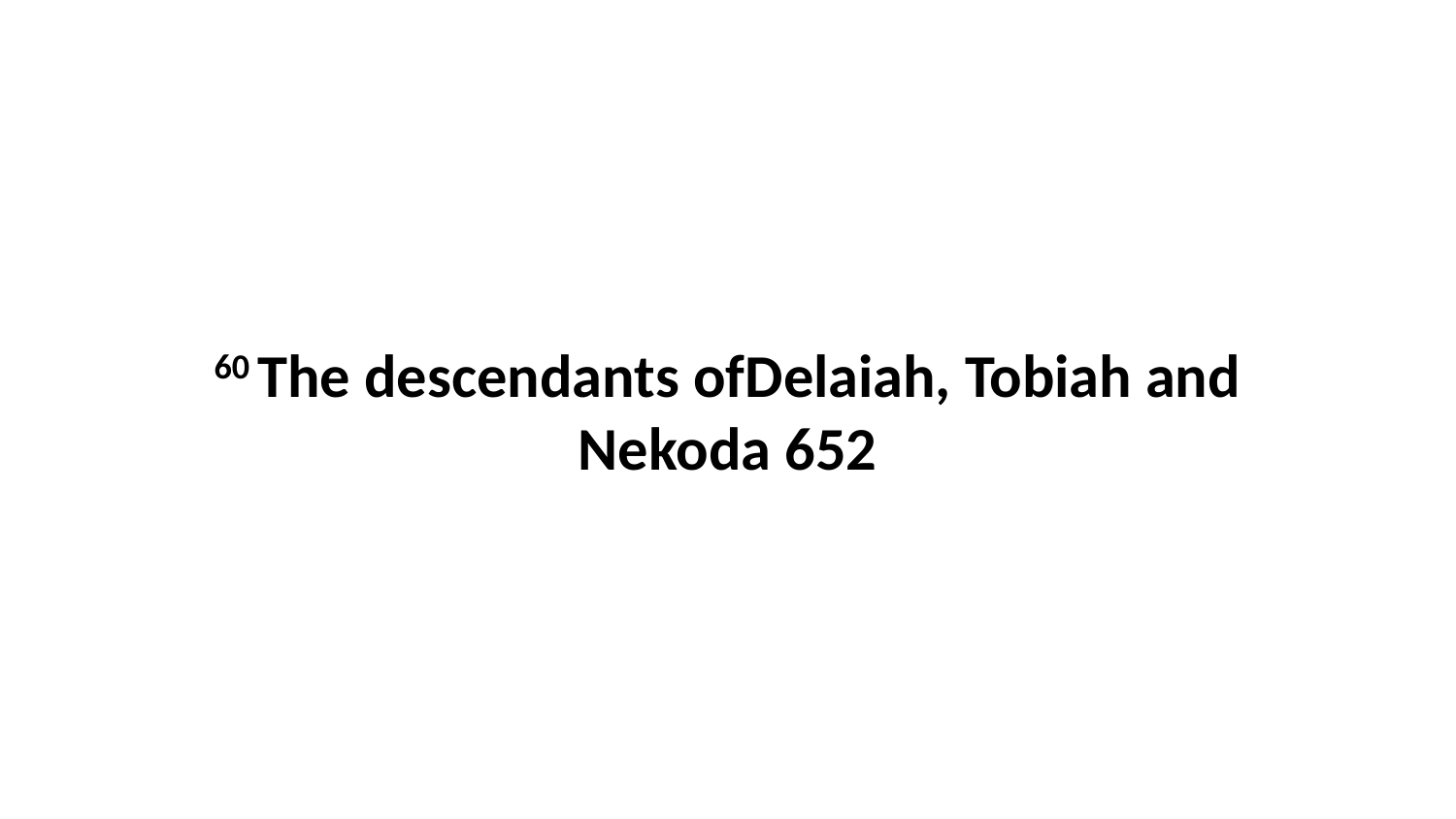

60 The descendants ofDelaiah, Tobiah and Nekoda 652